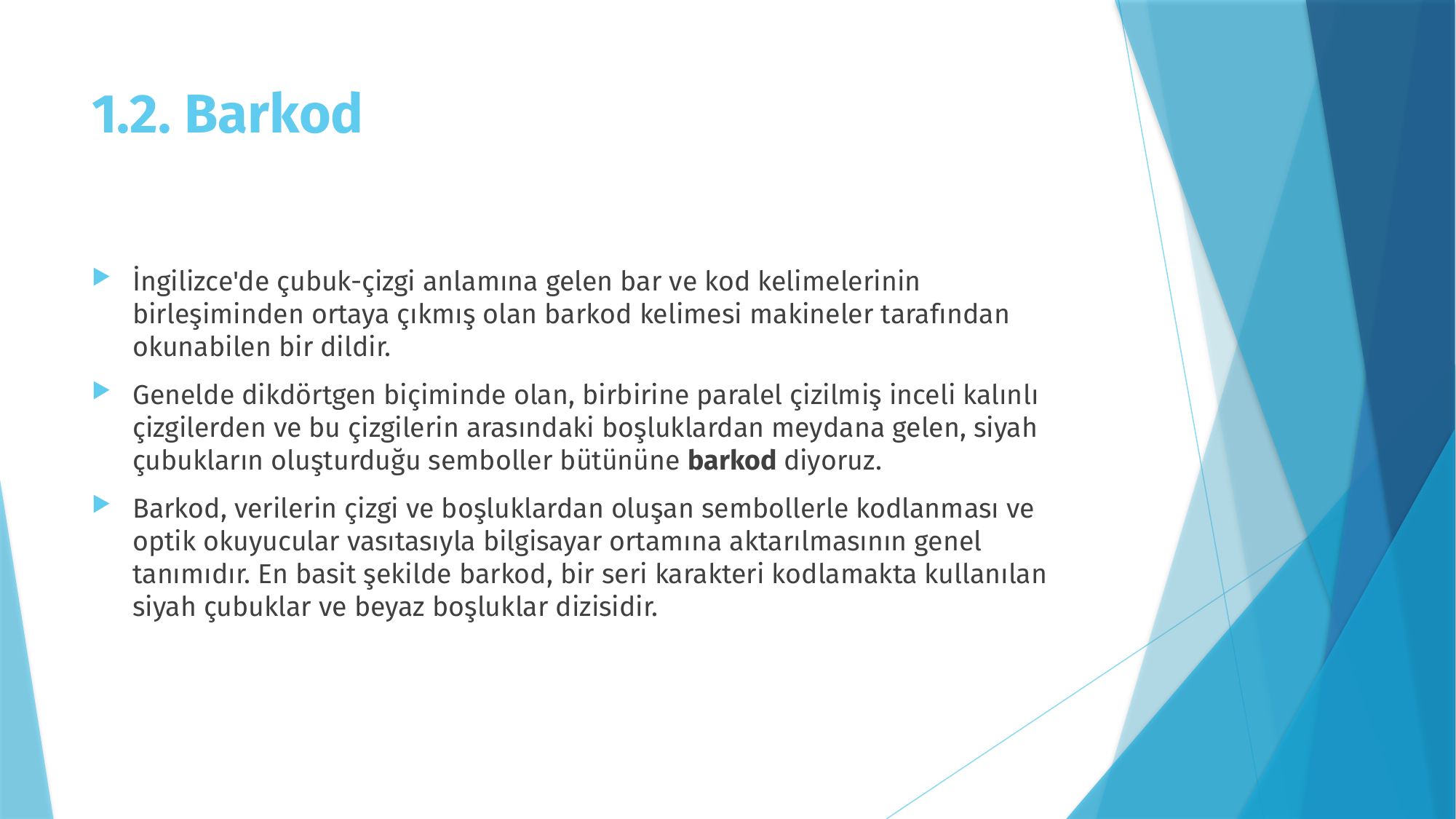

# 1.2. Barkod
İngilizce'de çubuk-çizgi anlamına gelen bar ve kod kelimelerinin birleşiminden ortaya çıkmış olan barkod kelimesi makineler tarafından okunabilen bir dildir.
Genelde dikdörtgen biçiminde olan, birbirine paralel çizilmiş inceli kalınlı çizgilerden ve bu çizgilerin arasındaki boşluklardan meydana gelen, siyah çubukların oluşturduğu semboller bütününe barkod diyoruz.
Barkod, verilerin çizgi ve boşluklardan oluşan sembollerle kodlanması ve optik okuyucular vasıtasıyla bilgisayar ortamına aktarılmasının genel tanımıdır. En basit şekilde barkod, bir seri karakteri kodlamakta kullanılan siyah çubuklar ve beyaz boşluklar dizisidir.